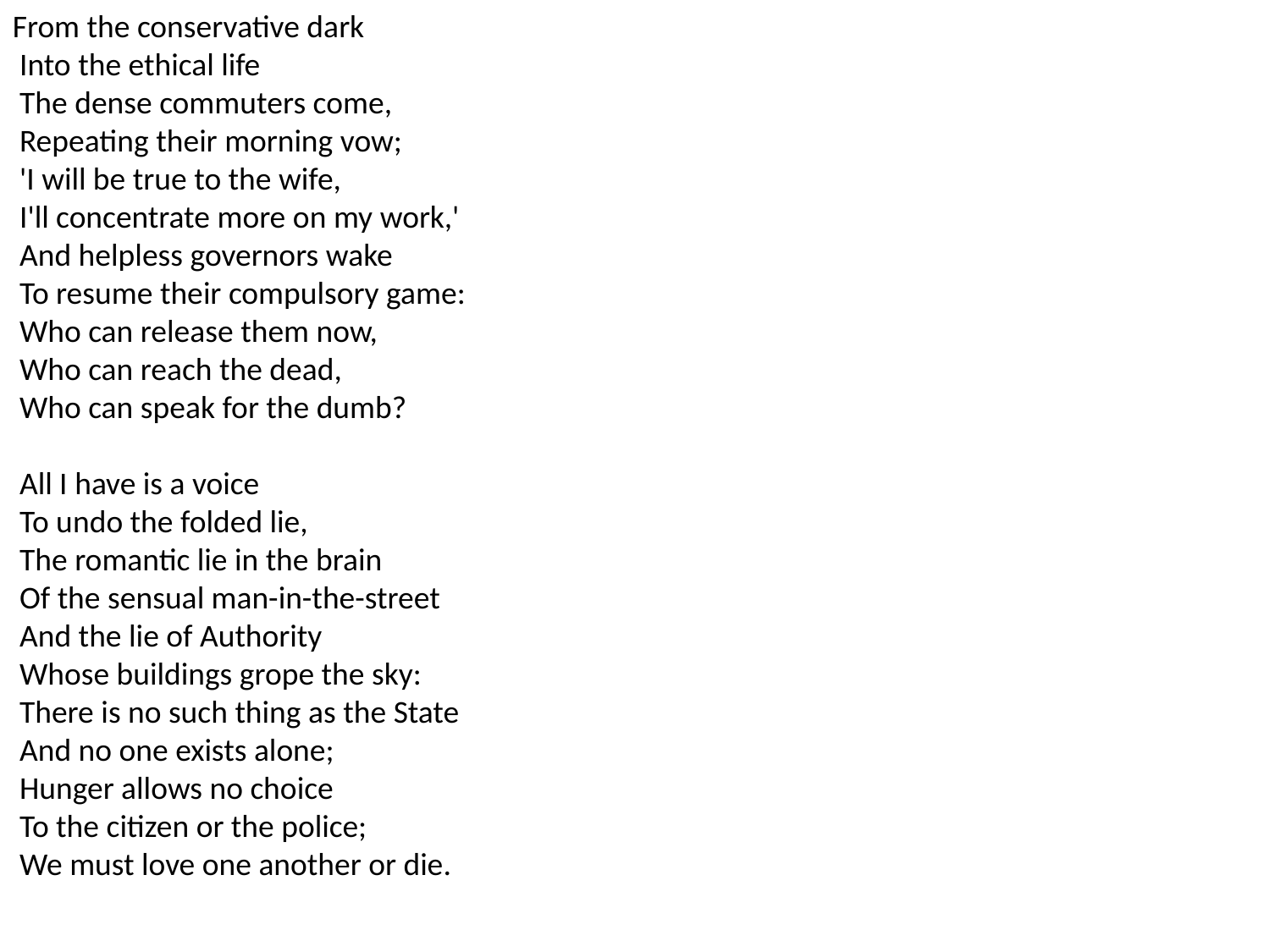

From the conservative dark
 Into the ethical life
 The dense commuters come,
 Repeating their morning vow;
 'I will be true to the wife,
 I'll concentrate more on my work,'
 And helpless governors wake
 To resume their compulsory game:
 Who can release them now,
 Who can reach the dead,
 Who can speak for the dumb?

 All I have is a voice
 To undo the folded lie,
 The romantic lie in the brain
 Of the sensual man-in-the-street
 And the lie of Authority
 Whose buildings grope the sky:
 There is no such thing as the State
 And no one exists alone;
 Hunger allows no choice
 To the citizen or the police;
 We must love one another or die.